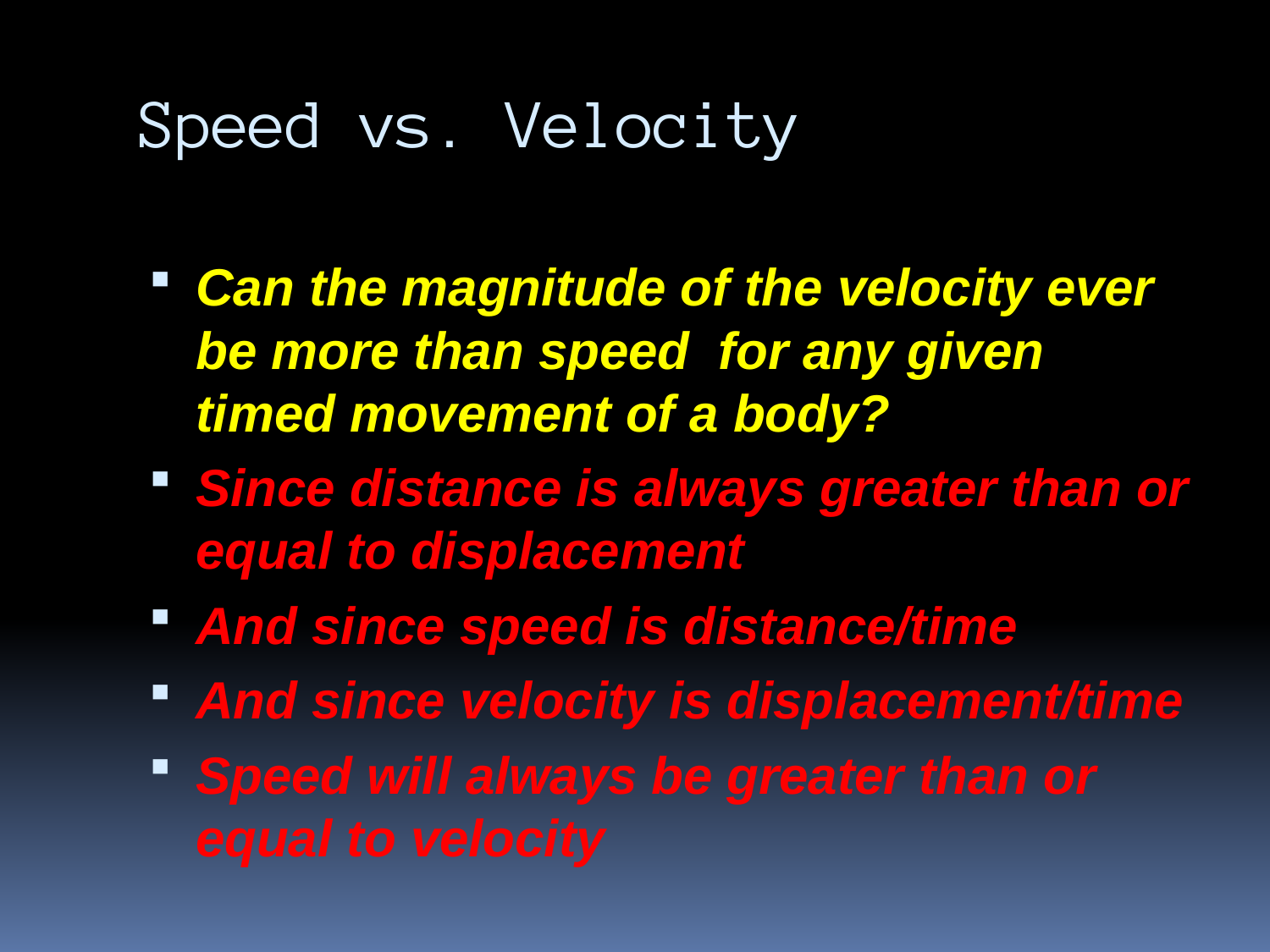

# Speed vs. Velocity
Can the magnitude of the velocity ever be more than speed  for any given timed movement of a body?
Since distance is always greater than or equal to displacement
And since speed is distance/time
And since velocity is displacement/time
Speed will always be greater than or equal to velocity